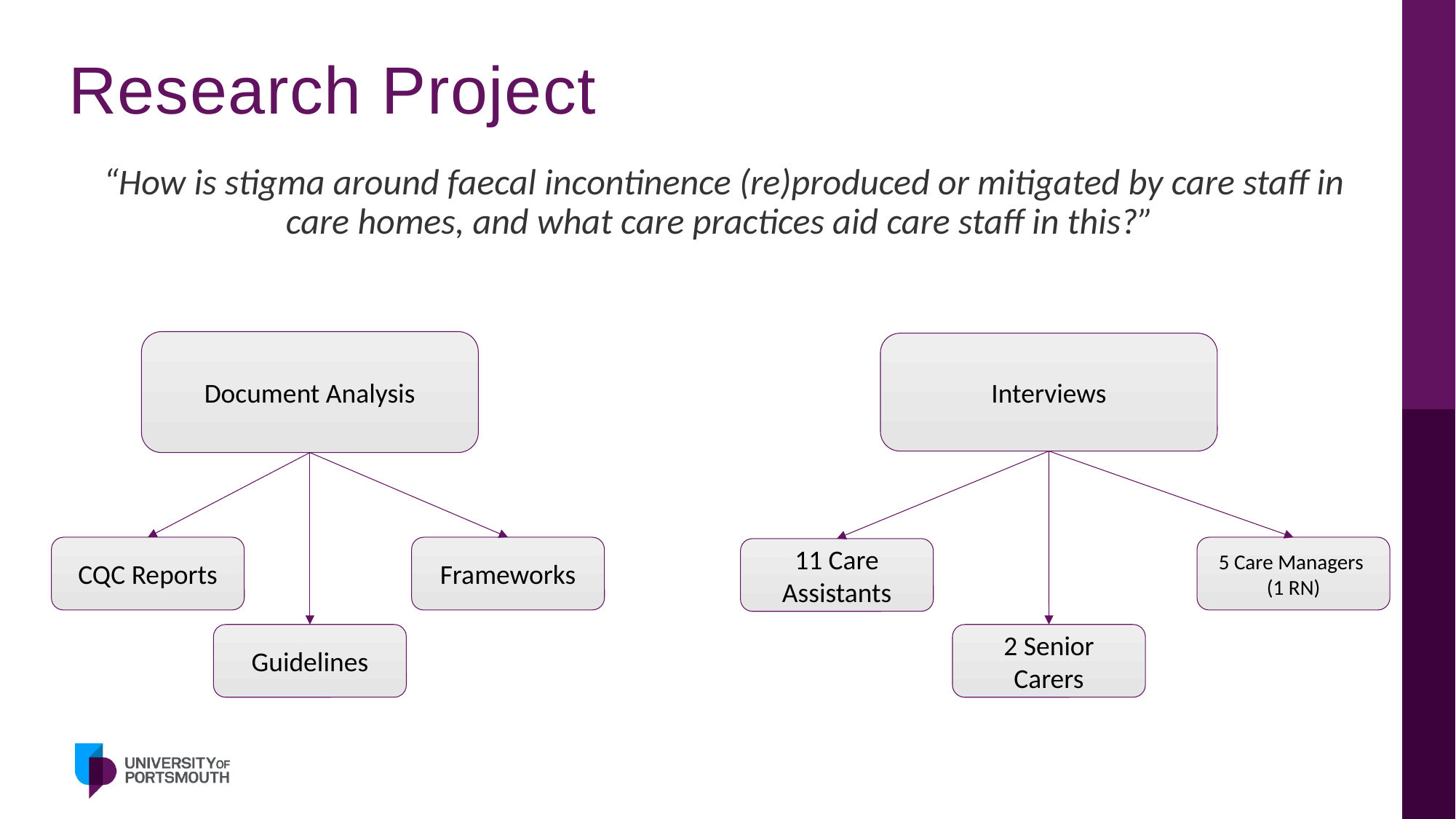

# Research Project
“How is stigma around faecal incontinence (re)produced or mitigated by care staff in care homes, and what care practices aid care staff in this?”
Document Analysis
CQC Reports
Frameworks
Guidelines
Interviews
5 Care Managers
(1 RN)
11 Care Assistants
2 Senior Carers